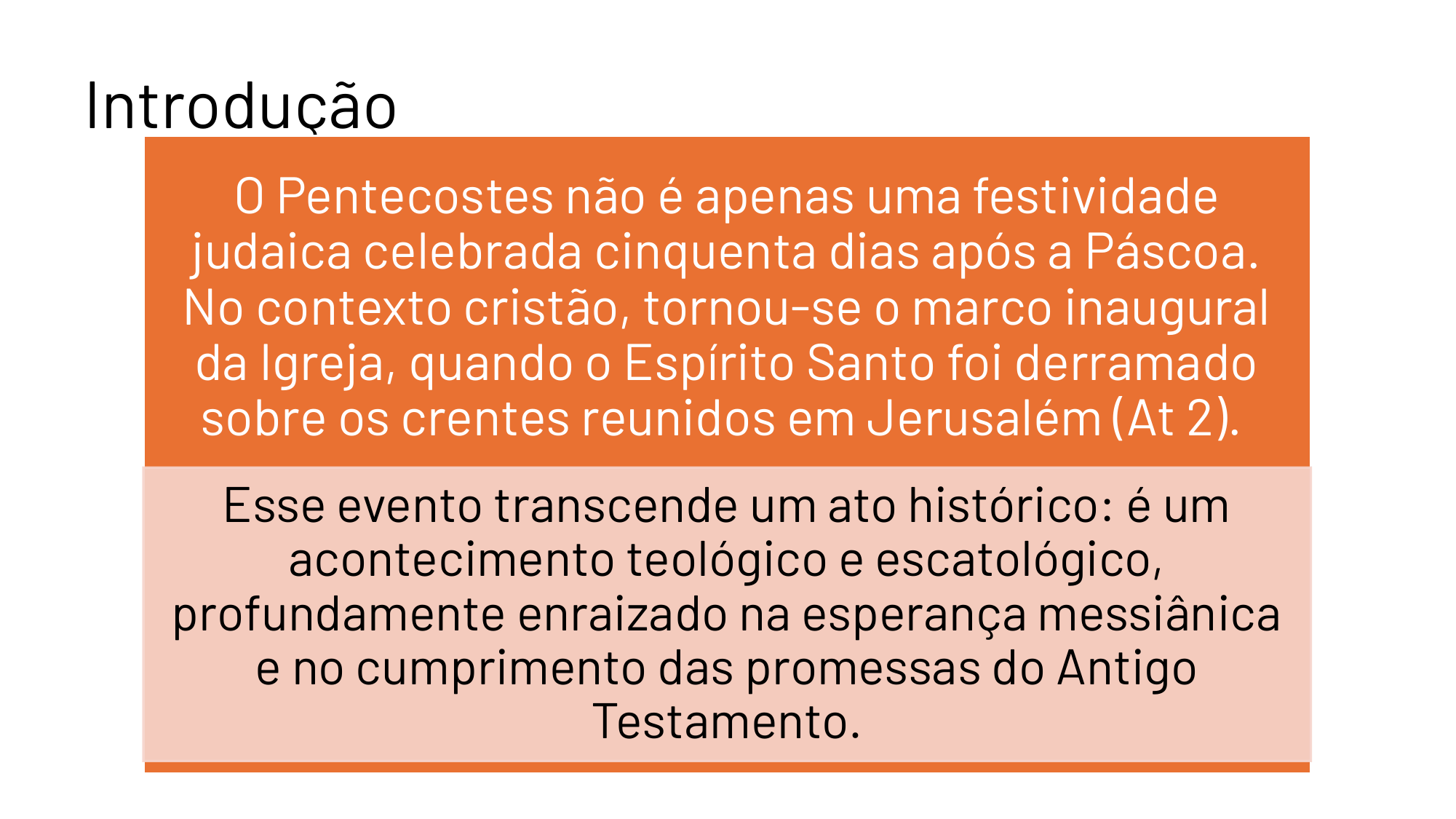

# Introdução
O Pentecostes não é apenas uma festividade judaica celebrada cinquenta dias após a Páscoa. No contexto cristão, tornou-se o marco inaugural da Igreja, quando o Espírito Santo foi derramado sobre os crentes reunidos em Jerusalém (At 2).
Esse evento transcende um ato histórico: é um acontecimento teológico e escatológico, profundamente enraizado na esperança messiânica e no cumprimento das promessas do Antigo Testamento.